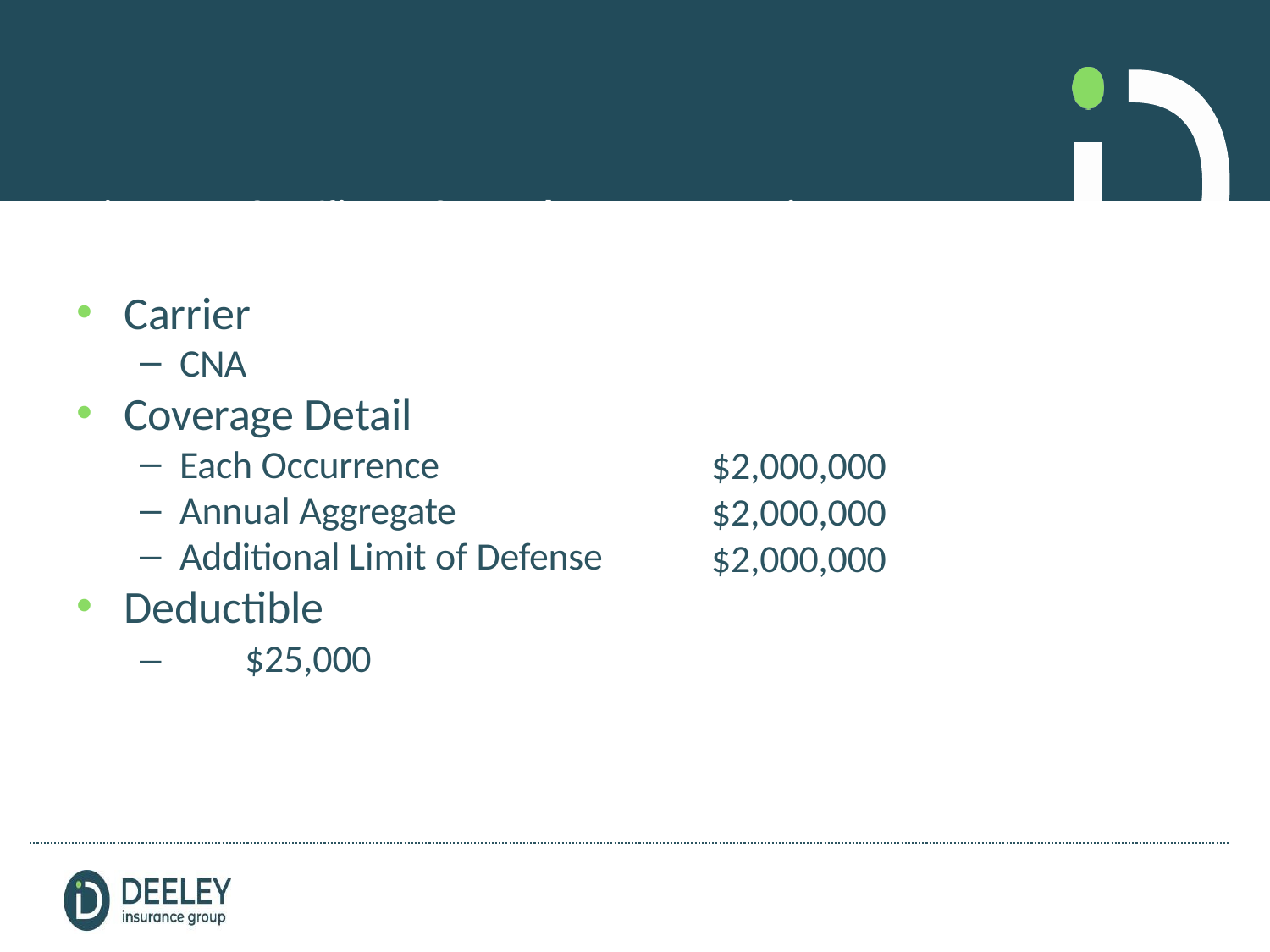

Directors & Officers & Employment Practices
Carrier
CNA
Coverage Detail
Each Occurrence
Annual Aggregate
Additional Limit of Defense
Deductible
–	$25,000
$2,000,000
$2,000,000
$2,000,000